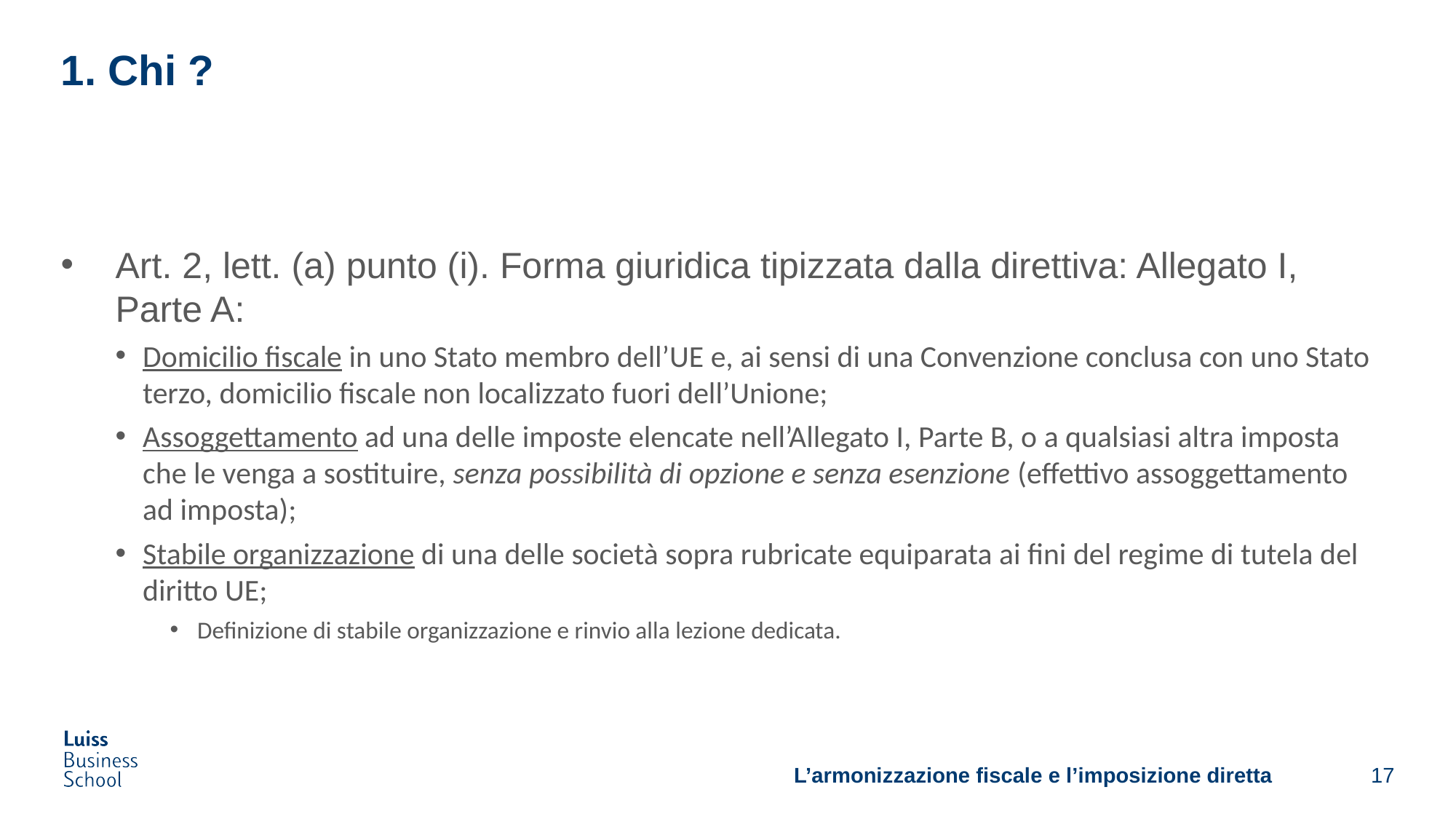

# 1. Chi ?
Art. 2, lett. (a) punto (i). Forma giuridica tipizzata dalla direttiva: Allegato I, Parte A:
Domicilio fiscale in uno Stato membro dell’UE e, ai sensi di una Convenzione conclusa con uno Stato terzo, domicilio fiscale non localizzato fuori dell’Unione;
Assoggettamento ad una delle imposte elencate nell’Allegato I, Parte B, o a qualsiasi altra imposta che le venga a sostituire, senza possibilità di opzione e senza esenzione (effettivo assoggettamento ad imposta);
Stabile organizzazione di una delle società sopra rubricate equiparata ai fini del regime di tutela del diritto UE;
Definizione di stabile organizzazione e rinvio alla lezione dedicata.
L’armonizzazione fiscale e l’imposizione diretta
17